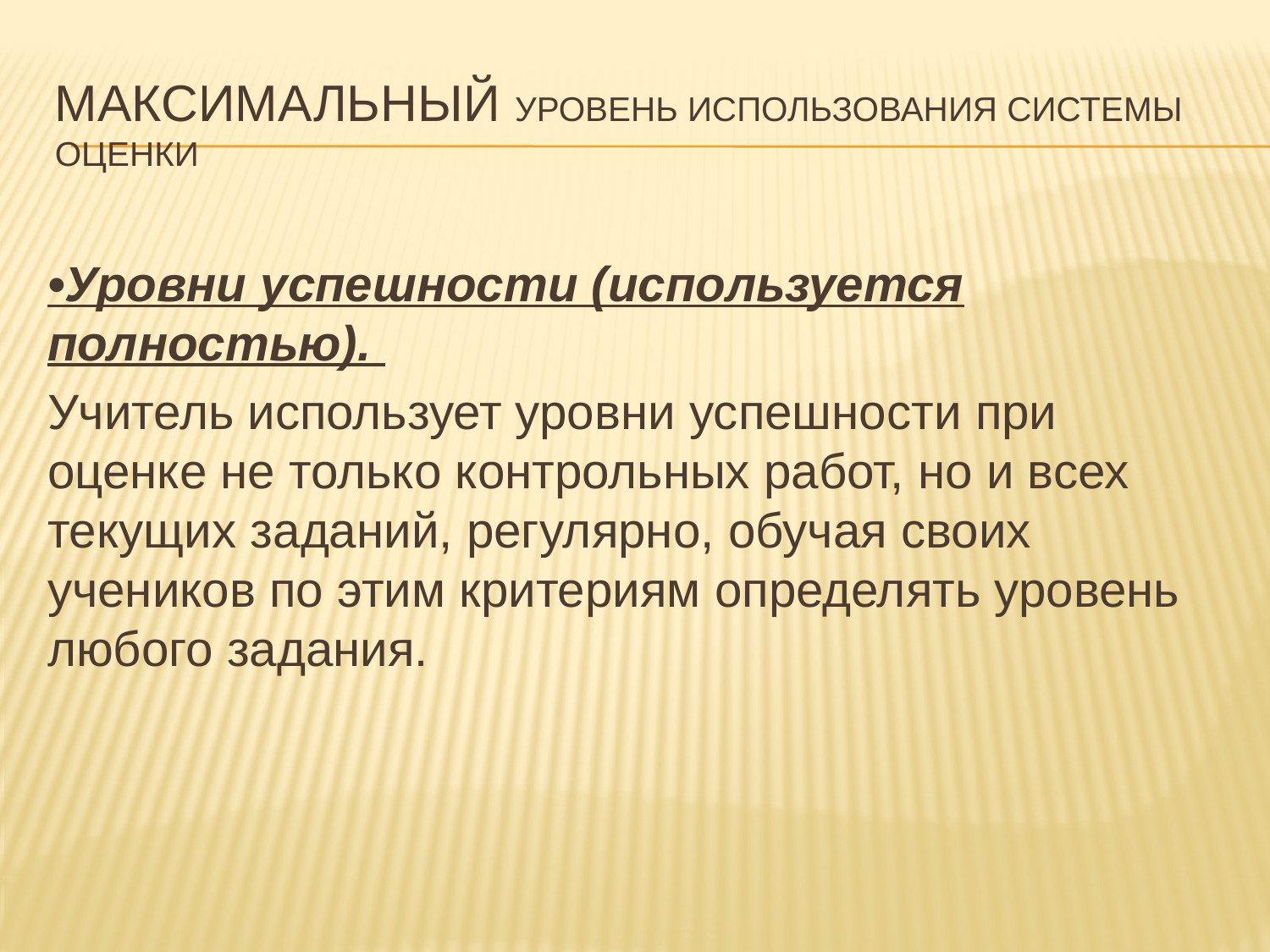

# Максимальный уровень использования системы оценки
•Уровни успешности (используется полностью).
Учитель использует уровни успешности при оценке не только контрольных работ, но и всех текущих заданий, регулярно, обучая своих учеников по этим критериям определять уровень любого задания.